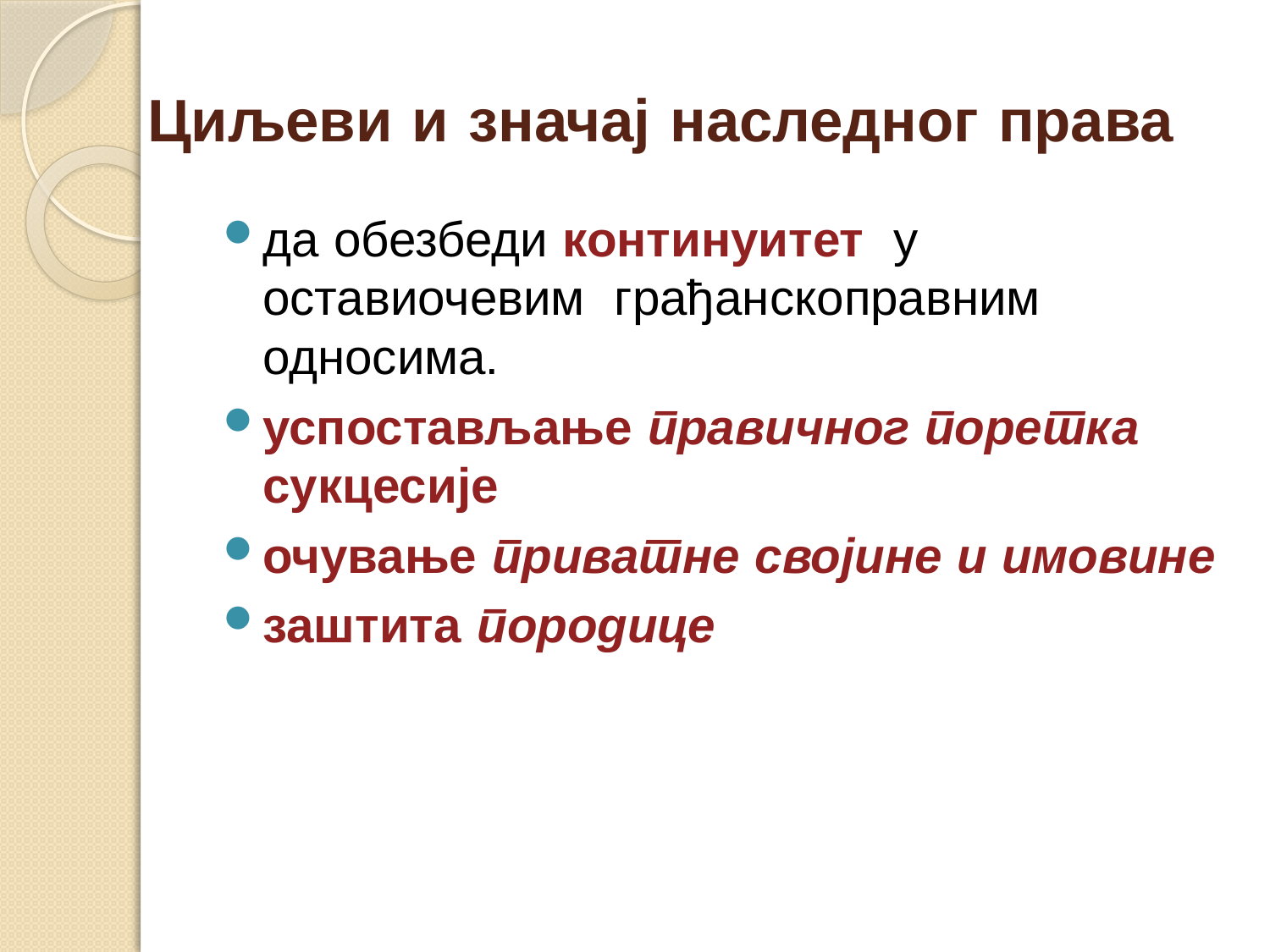

# Циљеви и значај наследног права
да обезбеди континуитет  у оставиочевим  грађанскоправним односима.
успостављање правичног поретка сукцесије
очување приватне својине и имовине
заштита породице